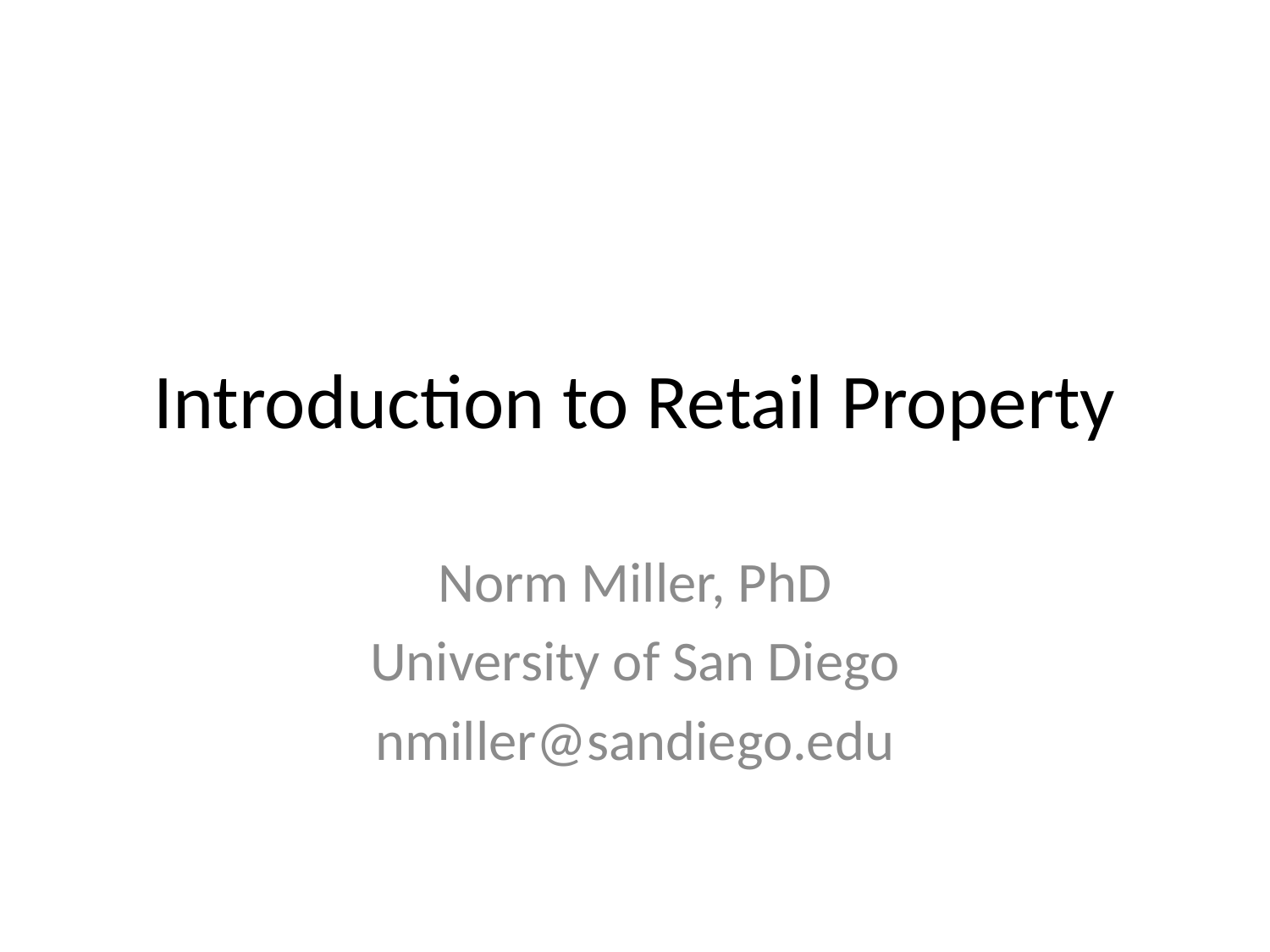

# Introduction to Retail Property
Norm Miller, PhD
University of San Diego
nmiller@sandiego.edu